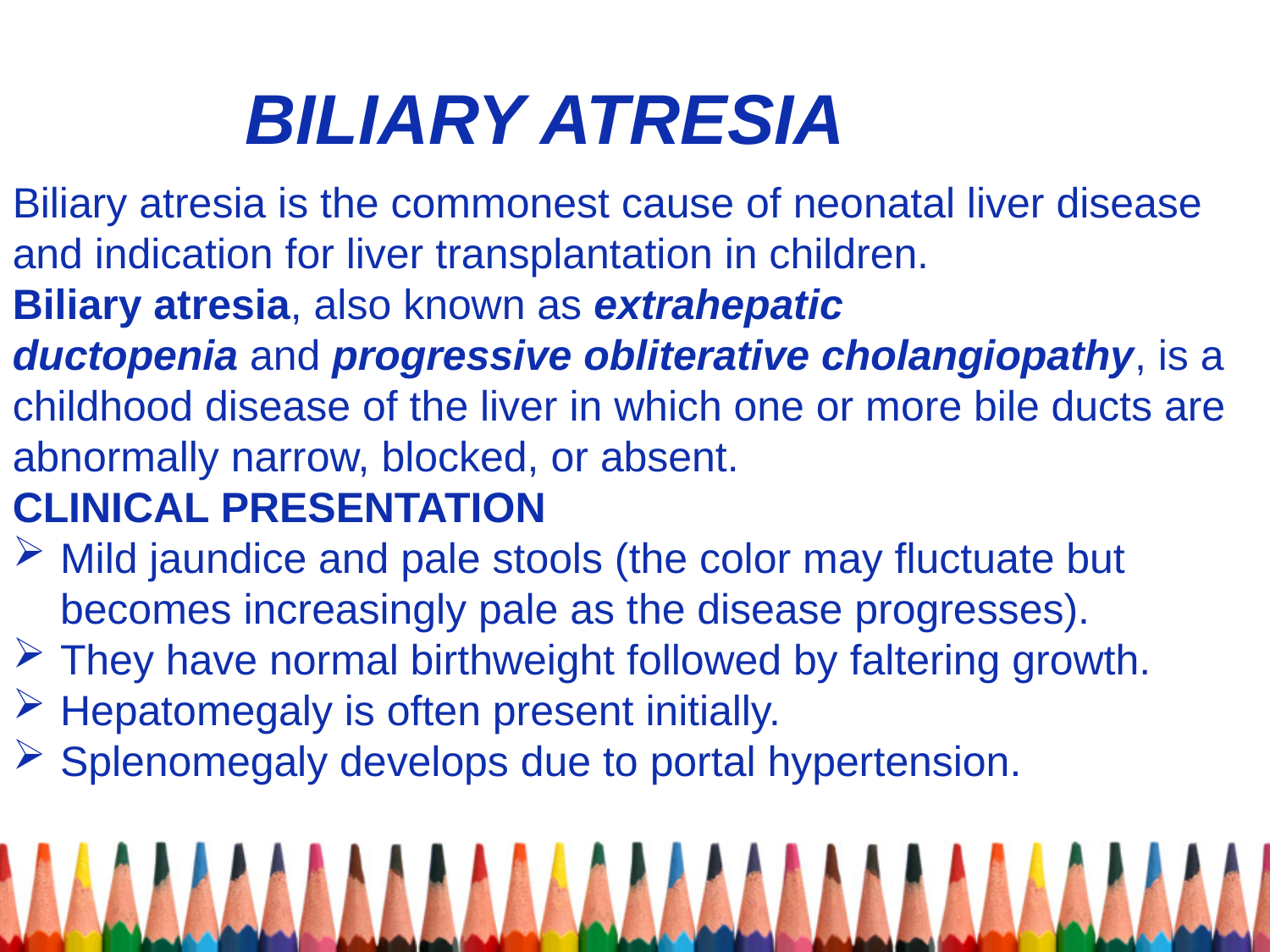

# BILIARY ATRESIA
Biliary atresia is the commonest cause of neonatal liver disease and indication for liver transplantation in children.
Biliary atresia, also known as extrahepatic ductopenia and progressive obliterative cholangiopathy, is a childhood disease of the liver in which one or more bile ducts are abnormally narrow, blocked, or absent.
CLINICAL PRESENTATION
Mild jaundice and pale stools (the color may fluctuate but becomes increasingly pale as the disease progresses).
They have normal birthweight followed by faltering growth.
Hepatomegaly is often present initially.
Splenomegaly develops due to portal hypertension.